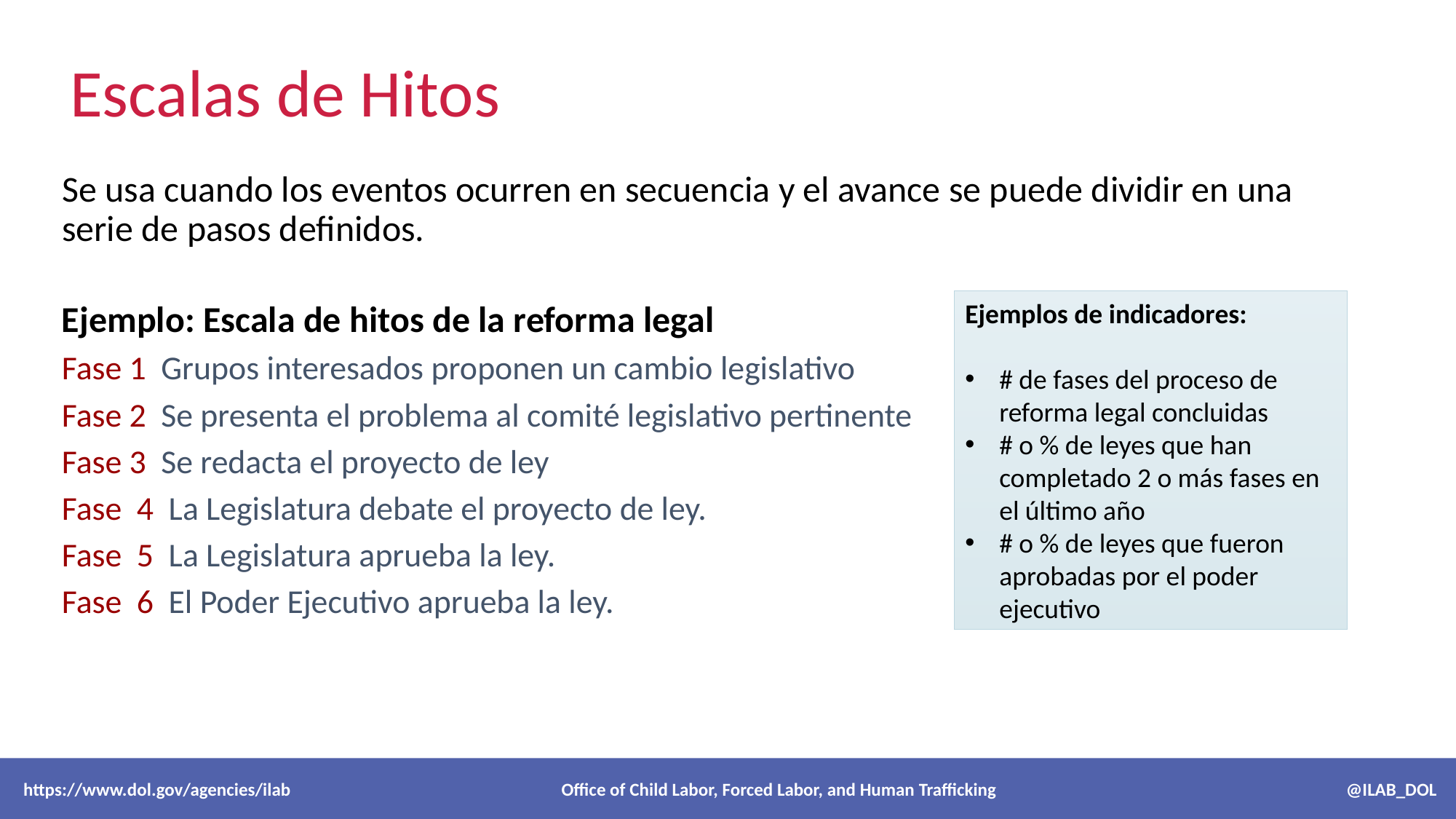

# Escalas de Hitos
Se usa cuando los eventos ocurren en secuencia y el avance se puede dividir en una serie de pasos definidos.
Ejemplo: Escala de hitos de la reforma legal
Fase 1  Grupos interesados ​​proponen un cambio legislativo
Fase 2  Se presenta el problema al comité legislativo pertinente
Fase 3  Se redacta el proyecto de ley
Fase  4  La Legislatura debate el proyecto de ley.
Fase  5  La Legislatura aprueba la ley.
Fase  6  El Poder Ejecutivo aprueba la ley.
Ejemplos de indicadores:

# de fases del proceso de reforma legal concluidas
# o % de leyes que han completado 2 o más fases en el último año
# o % de leyes que fueron aprobadas por el poder ejecutivo
   https://www.dol.gov/agencies/ilab                                                                 Office of Child Labor, Forced Labor, and Human Trafficking                                                                                    @ILAB_DOL